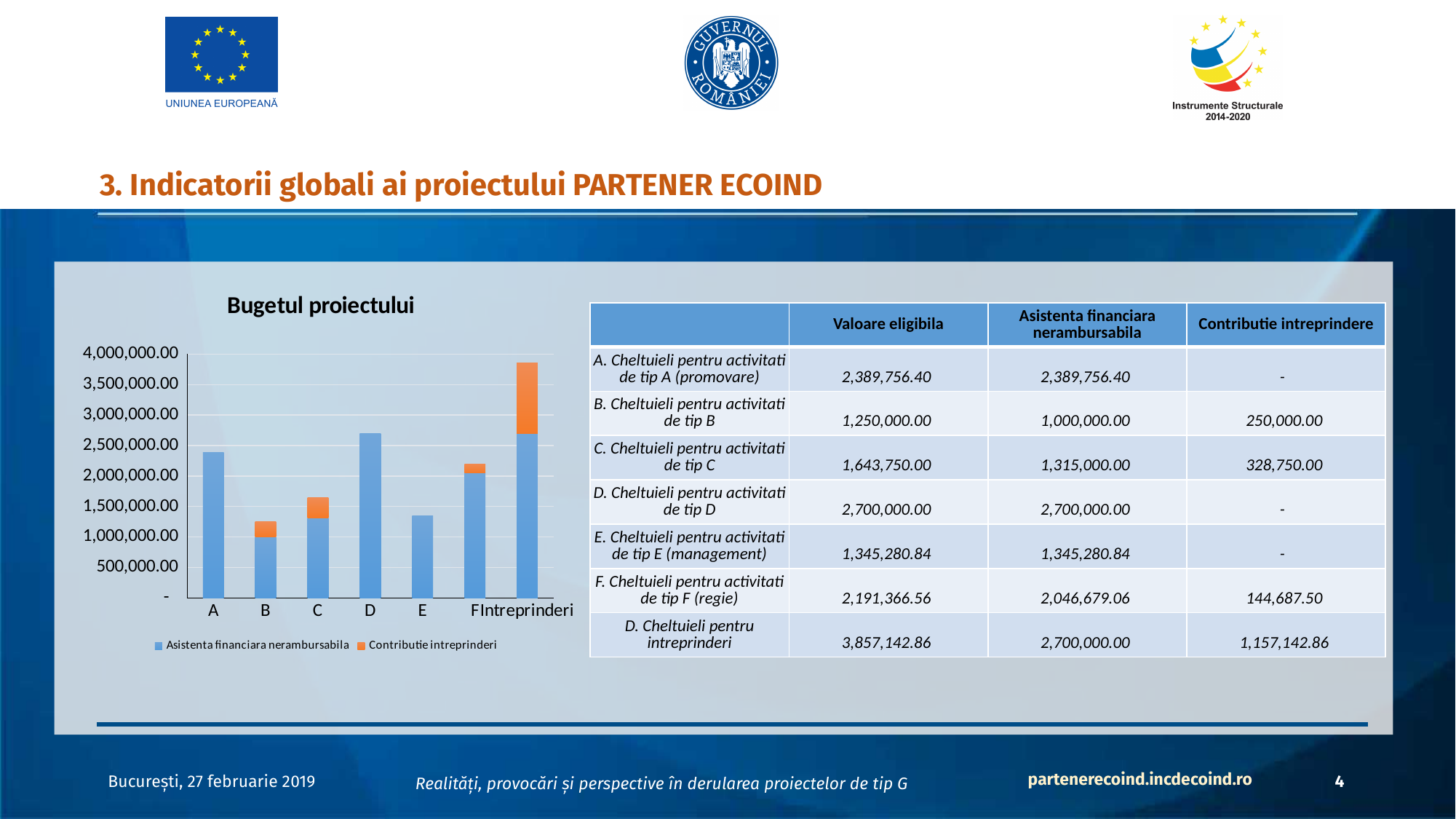

3. Indicatorii globali ai proiectului PARTENER ECOIND

### Chart: Bugetul proiectului

| Category | Asistenta financiara nerambursabila | Contributie intreprinderi |
|---|---|---|
| A | 2389756.4 | None |
| B | 1000000.0 | 250000.0 |
| C | 1315000.0 | 328750.0 |
| D | 2700000.0 | None |
| E | 1345280.84 | None |
| F | 2046679.06 | 144687.5 |
| Intreprinderi | 2700000.0 | 1157142.86 |
|  | Valoare eligibila | Asistenta financiara nerambursabila | Contributie intreprindere |
| --- | --- | --- | --- |
| A. Cheltuieli pentru activitati de tip A (promovare) | 2,389,756.40 | 2,389,756.40 | - |
| B. Cheltuieli pentru activitati de tip B | 1,250,000.00 | 1,000,000.00 | 250,000.00 |
| C. Cheltuieli pentru activitati de tip C | 1,643,750.00 | 1,315,000.00 | 328,750.00 |
| D. Cheltuieli pentru activitati de tip D | 2,700,000.00 | 2,700,000.00 | - |
| E. Cheltuieli pentru activitati de tip E (management) | 1,345,280.84 | 1,345,280.84 | - |
| F. Cheltuieli pentru activitati de tip F (regie) | 2,191,366.56 | 2,046,679.06 | 144,687.50 |
| D. Cheltuieli pentru intreprinderi | 3,857,142.86 | 2,700,000.00 | 1,157,142.86 |
partenerecoind.incdecoind.ro
București, 27 februarie 2019
4
Realități, provocări și perspective în derularea proiectelor de tip G